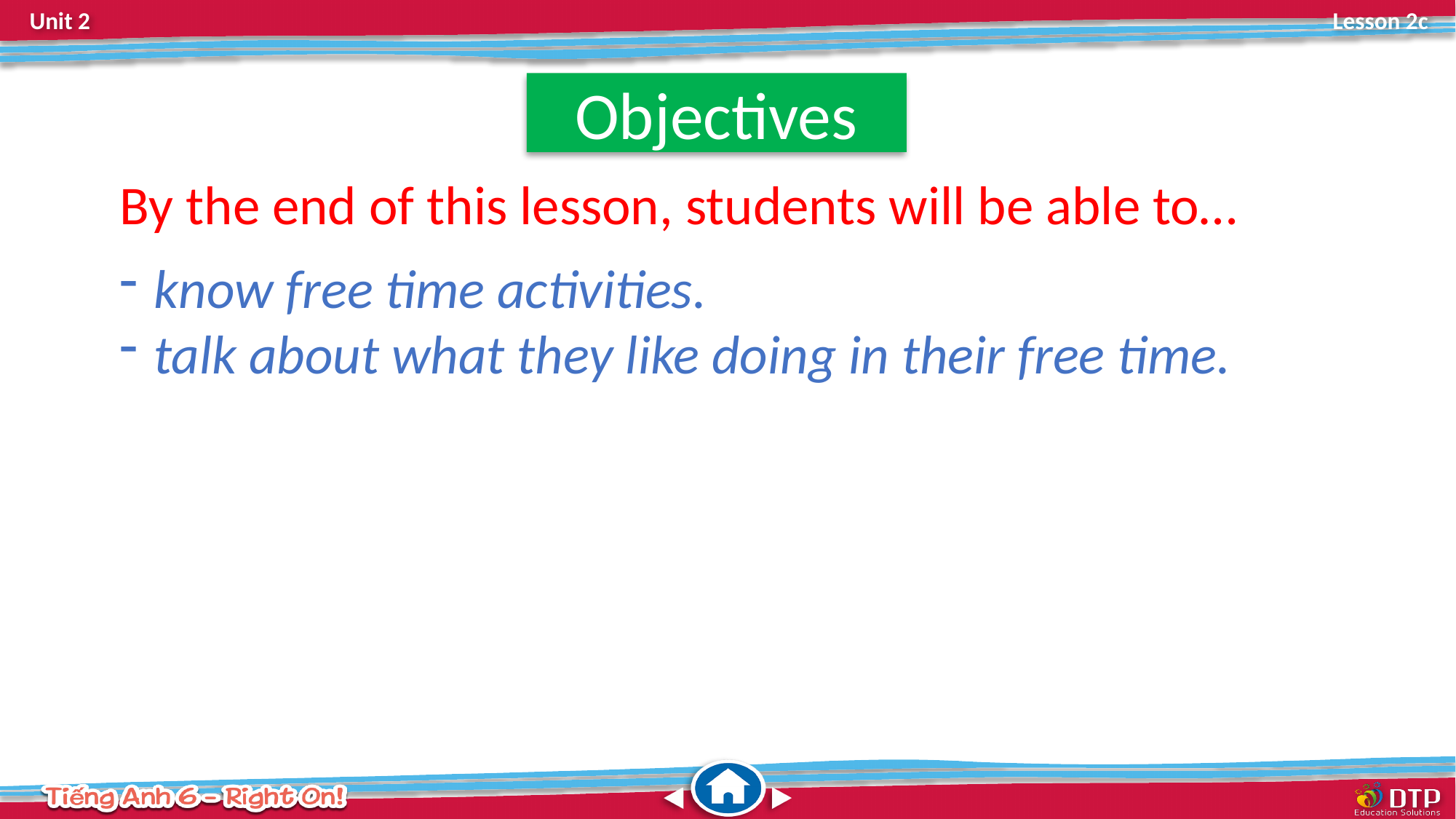

Objectives
By the end of this lesson, students will be able to…

know free time activities.
talk about what they like doing in their free time.